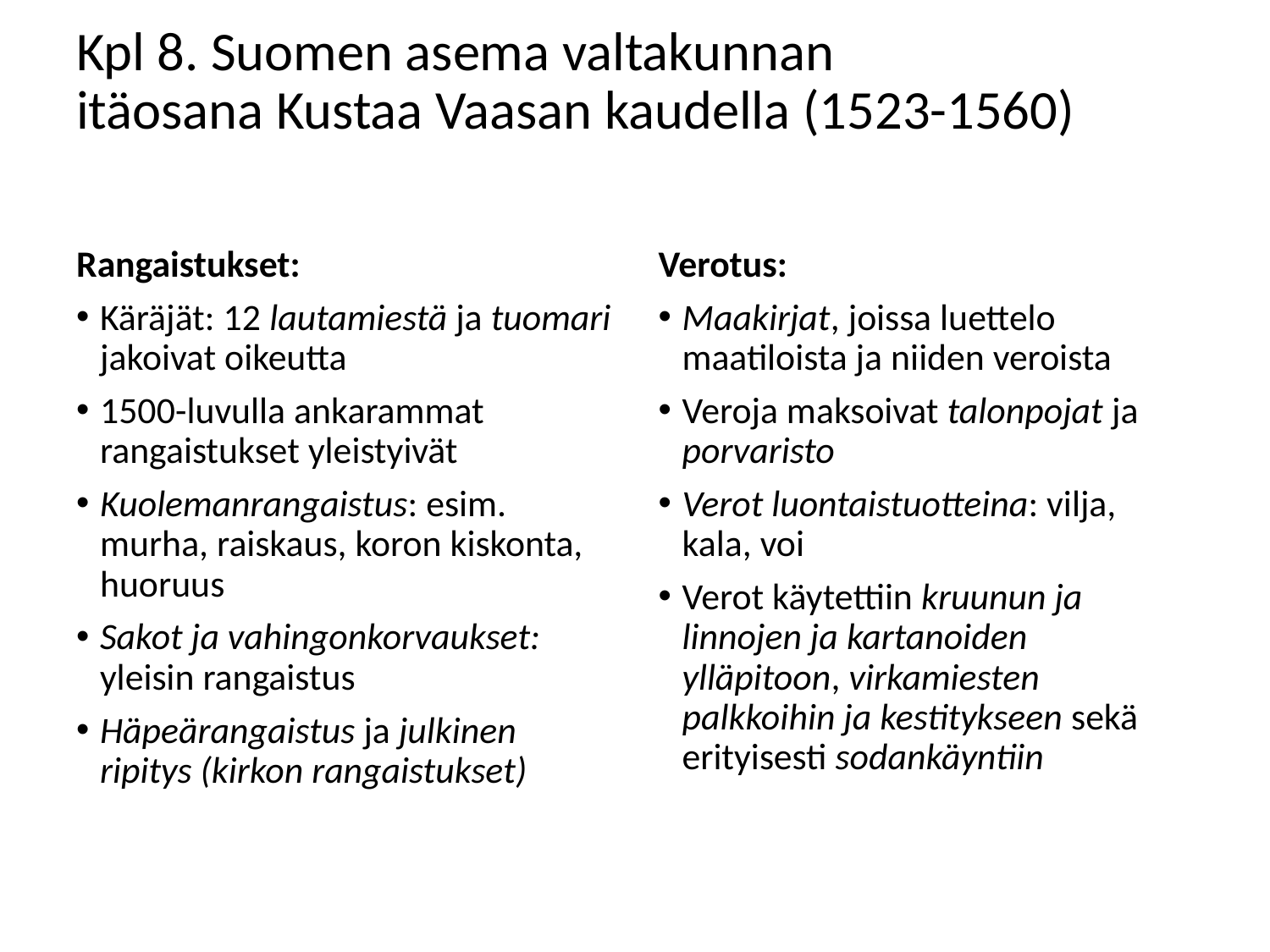

# Kpl 8. Suomen asema valtakunnan itäosana Kustaa Vaasan kaudella (1523-1560)

Rangaistukset:
Käräjät: 12 lautamiestä ja tuomari jakoivat oikeutta
1500-luvulla ankarammat rangaistukset yleistyivät
Kuolemanrangaistus: esim. murha, raiskaus, koron kiskonta, huoruus
Sakot ja vahingonkorvaukset: yleisin rangaistus
Häpeärangaistus ja julkinen ripitys (kirkon rangaistukset)
Verotus:
Maakirjat, joissa luettelo maatiloista ja niiden veroista
Veroja maksoivat talonpojat ja porvaristo
Verot luontaistuotteina: vilja, kala, voi
Verot käytettiin kruunun ja linnojen ja kartanoiden ylläpitoon, virkamiesten palkkoihin ja kestitykseen sekä erityisesti sodankäyntiin